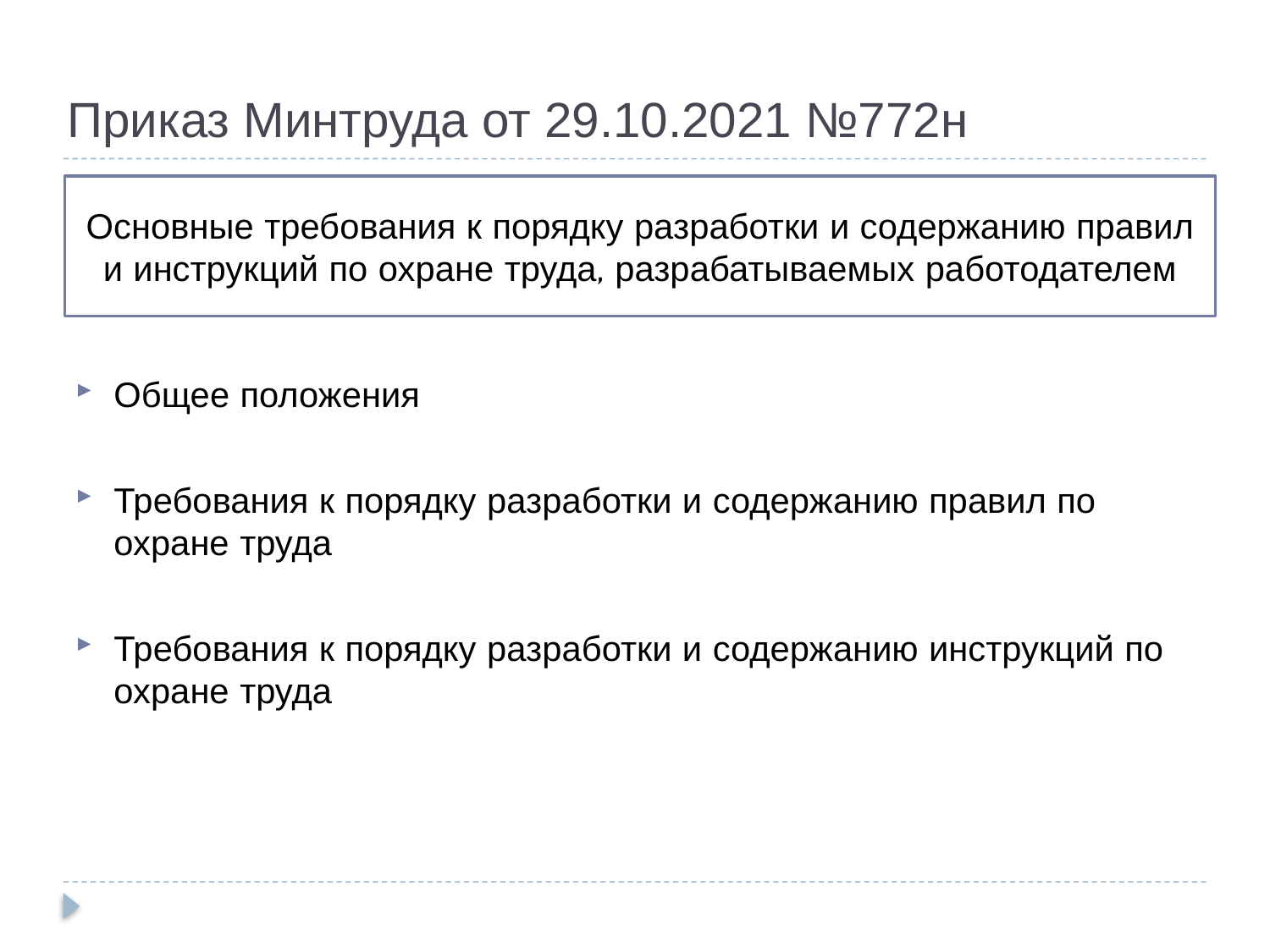

# Приказ Минтруда от 29.10.2021 №772н
Основные требования к порядку разработки и содержанию правил и инструкций по охране труда, разрабатываемых работодателем
Общее положения

Требования к порядку разработки и содержанию правил по охране труда

Требования к порядку разработки и содержанию инструкций по охране труда